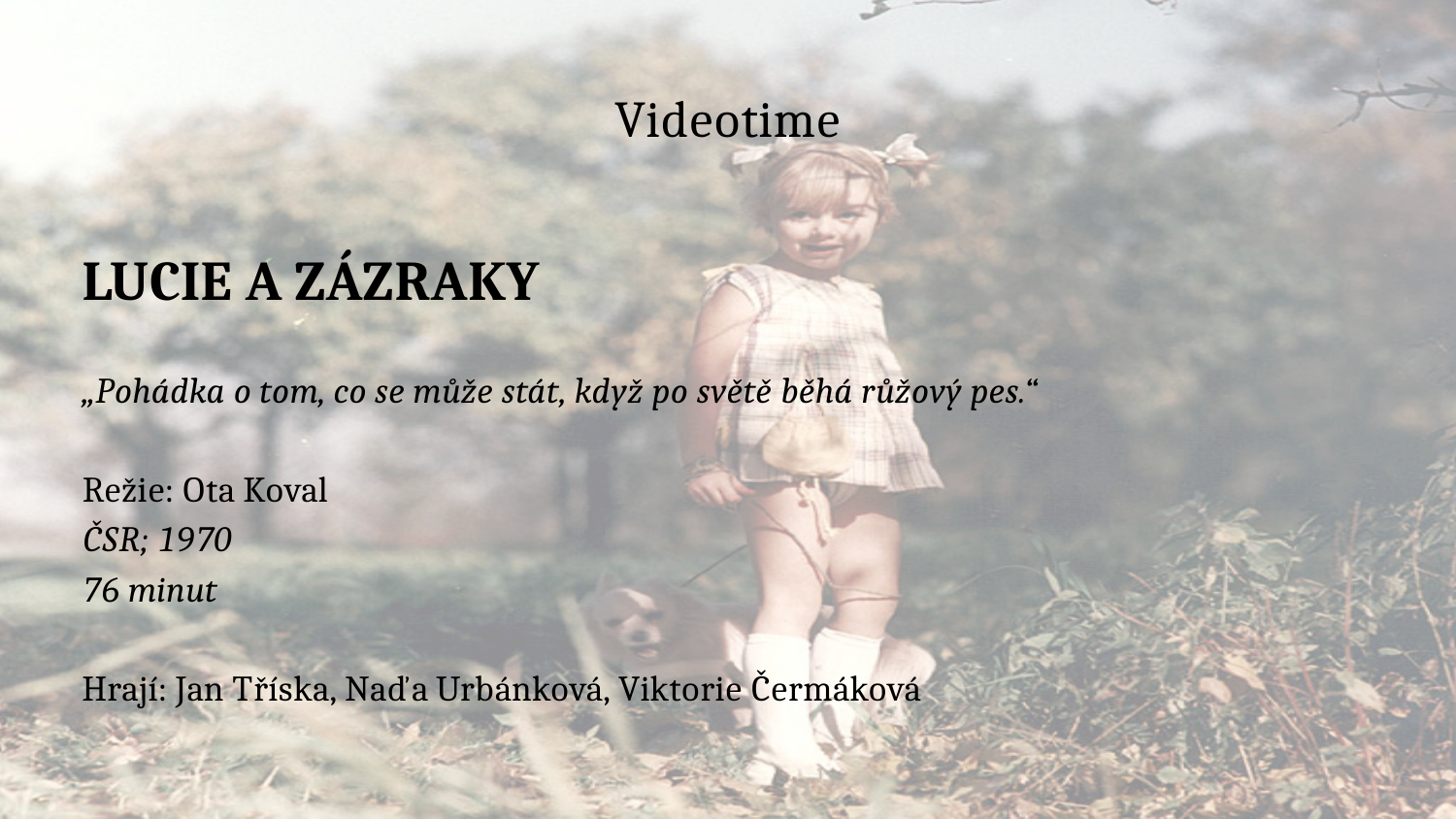

# Videotime
LUCIE A ZÁZRAKY

„Pohádka o tom, co se může stát, když po světě běhá růžový pes.“

Režie: Ota Koval
ČSR; 1970
76 minut

Hrají: Jan Tříska, Naďa Urbánková, Viktorie Čermáková